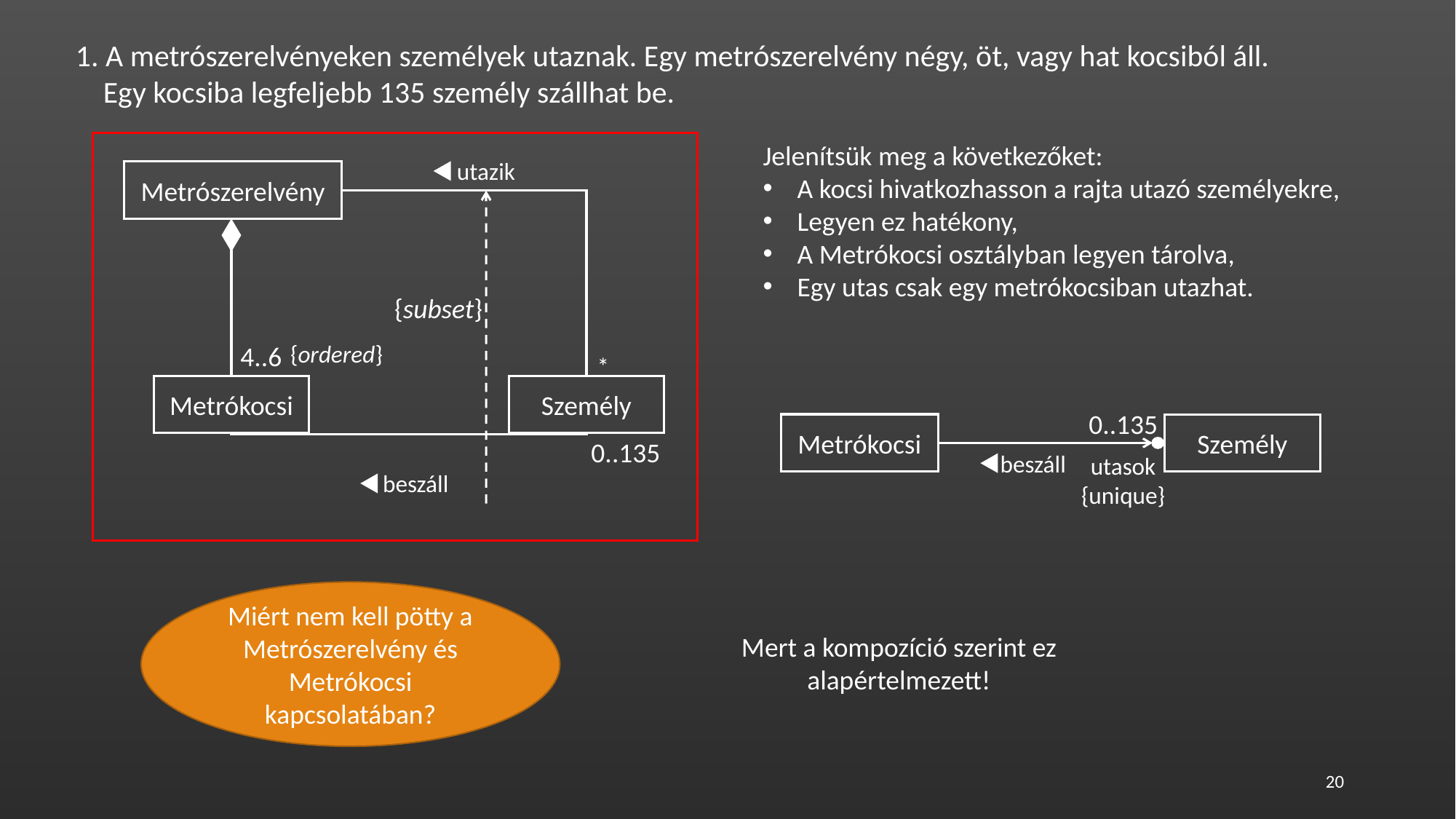

1. A metrószerelvényeken személyek utaznak. Egy metrószerelvény négy, öt, vagy hat kocsiból áll.
    Egy kocsiba legfeljebb 135 személy szállhat be.

utazik
Metrószerelvény

{subset}
{ordered}
4..6
*
Személy
Metrókocsi

0..135
beszáll

Jelenítsük meg a következőket:
A kocsi hivatkozhasson a rajta utazó személyekre,
Legyen ez hatékony,
A Metrókocsi osztályban legyen tárolva,
Egy utas csak egy metrókocsiban utazhat.
0..135
Metrókocsi
Személy

beszáll
utasok
{unique}

Miért nem kell pötty a Metrószerelvény és Metrókocsi kapcsolatában?
Mert a kompozíció szerint ez alapértelmezett!
20